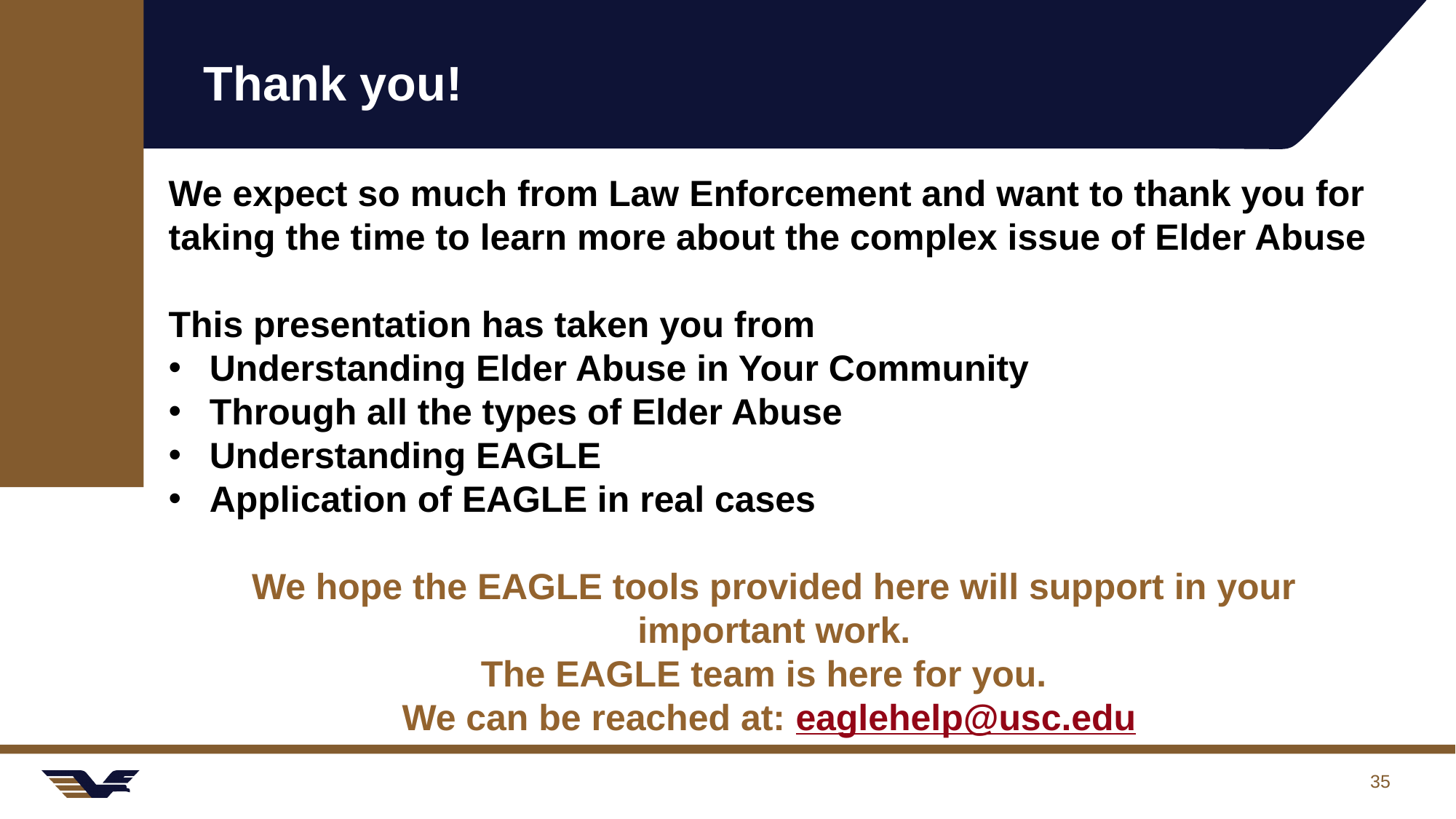

# Thank you!
We expect so much from Law Enforcement and want to thank you for taking the time to learn more about the complex issue of Elder Abuse

This presentation has taken you from
Understanding Elder Abuse in Your Community
Through all the types of Elder Abuse
Understanding EAGLE
Application of EAGLE in real cases

We hope the EAGLE tools provided here will support in your important work.
The EAGLE team is here for you.
We can be reached at: eaglehelp@usc.edu

35